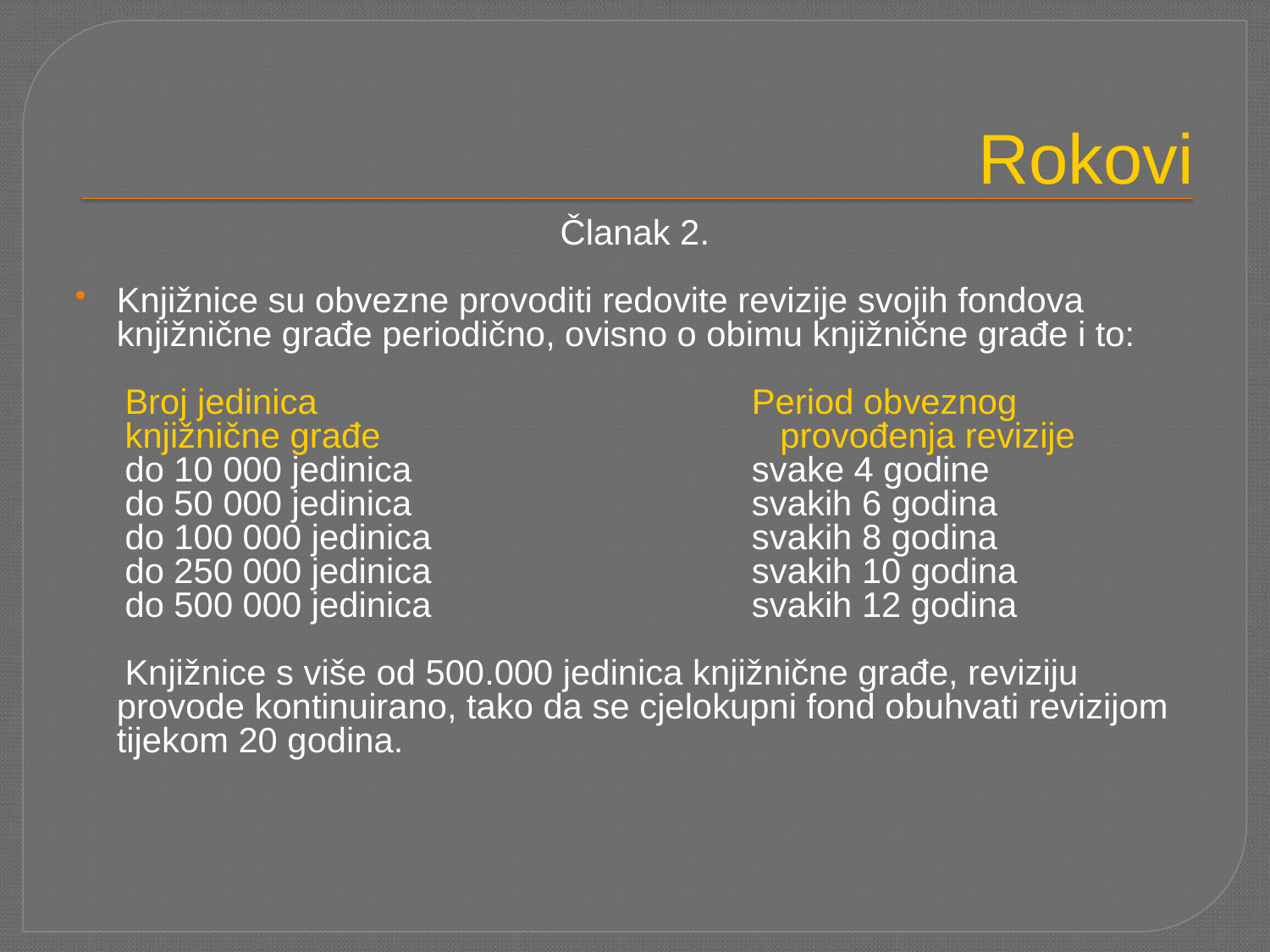

# Rokovi
Članak 2.

Knjižnice su obvezne provoditi redovite revizije svojih fondova knjižnične građe periodično, ovisno o obimu knjižnične građe i to:

     Broj jedinica                                	Period obveznog
     knjižnične građe	                             provođenja revizije
     do 10 000 jedinica			svake 4 godine
     do 50 000 jedinica			svakih 6 godina
     do 100 000 jedinica			svakih 8 godina
     do 250 000 jedinica			svakih 10 godina
     do 500 000 jedinica			svakih 12 godina

     Knjižnice s više od 500.000 jedinica knjižnične građe, reviziju provode kontinuirano, tako da se cjelokupni fond obuhvati revizijom tijekom 20 godina.